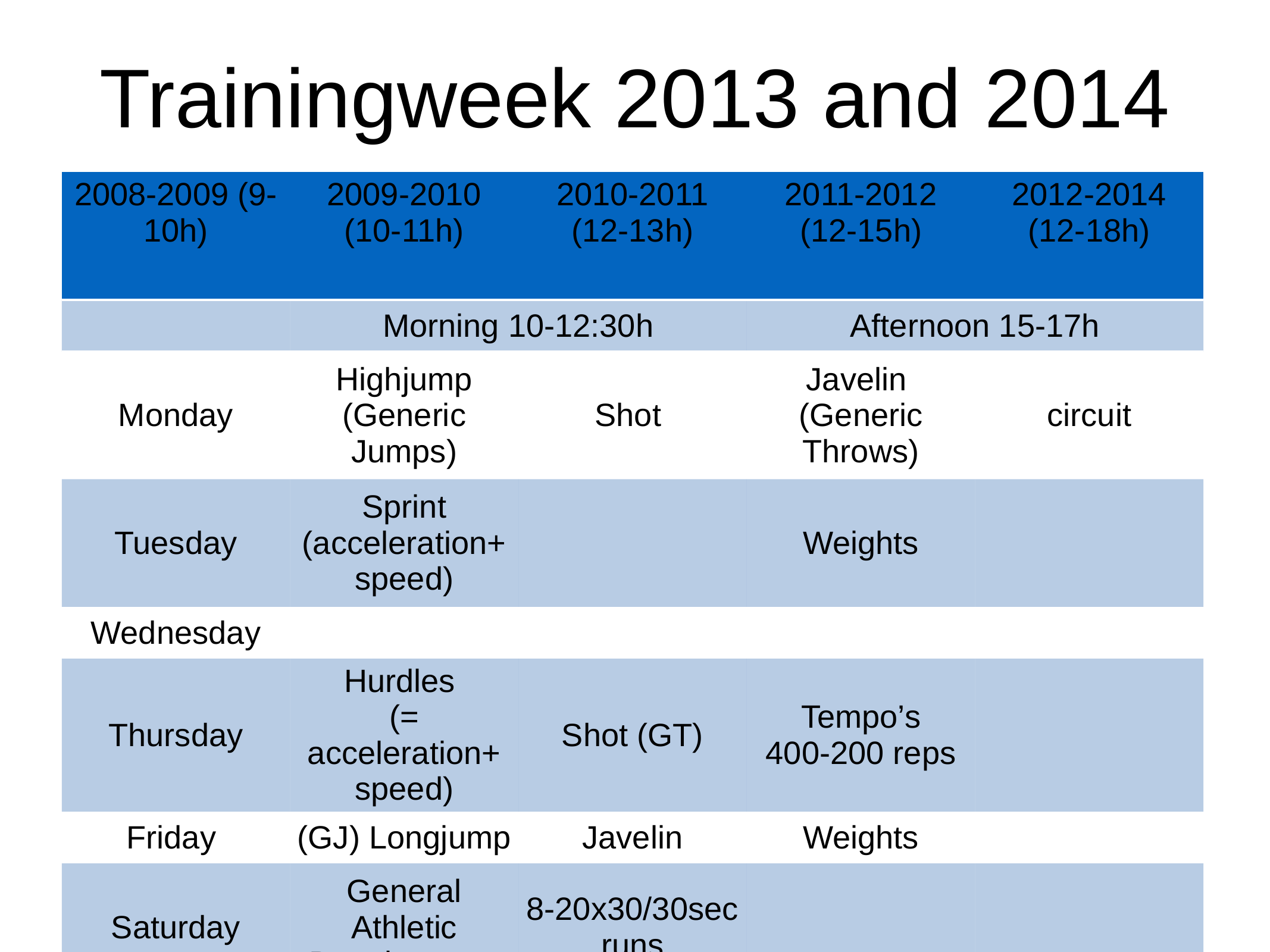

# Trainingweek 2013 and 2014
| 2008-2009 (9-10h) | 2009-2010 (10-11h) | 2010-2011 (12-13h) | 2011-2012 (12-15h) | 2012-2014 (12-18h) |
| --- | --- | --- | --- | --- |
|  | Morning 10-12:30h |  | Afternoon 15-17h |  |
| Monday | Highjump (Generic Jumps) | Shot | Javelin (Generic Throws) | circuit |
| Tuesday | Sprint (acceleration+ speed) |  | Weights |  |
| Wednesday |  |  |  |  |
| Thursday | Hurdles (= acceleration+ speed) | Shot (GT) | Tempo’s 400-200 reps |  |
| Friday | (GJ) Longjump | Javelin | Weights |  |
| Saturday | General Athletic Development | 8-20x30/30sec runs |  |  |